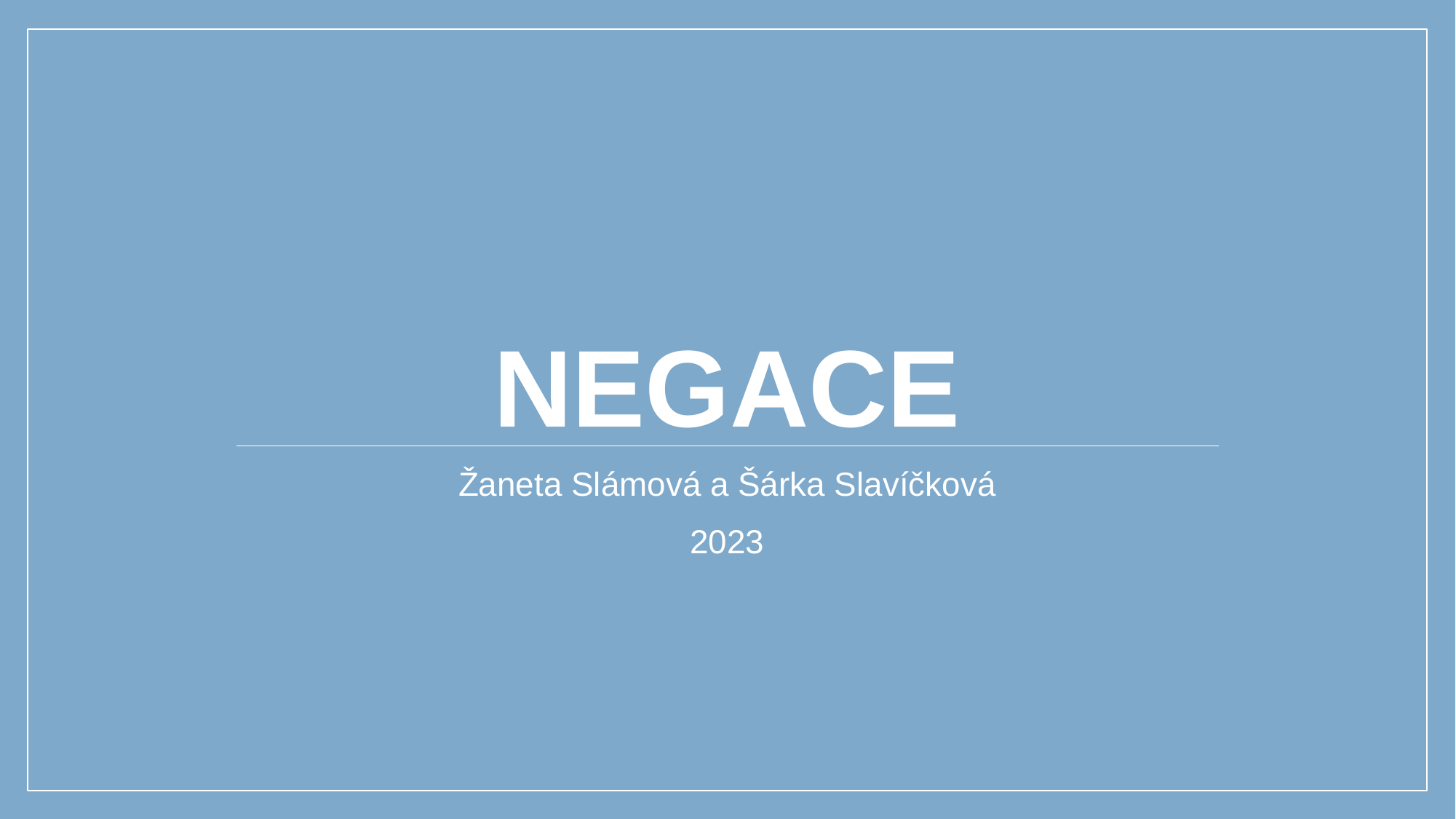

# negace
Žaneta Slámová a Šárka Slavíčková
2023